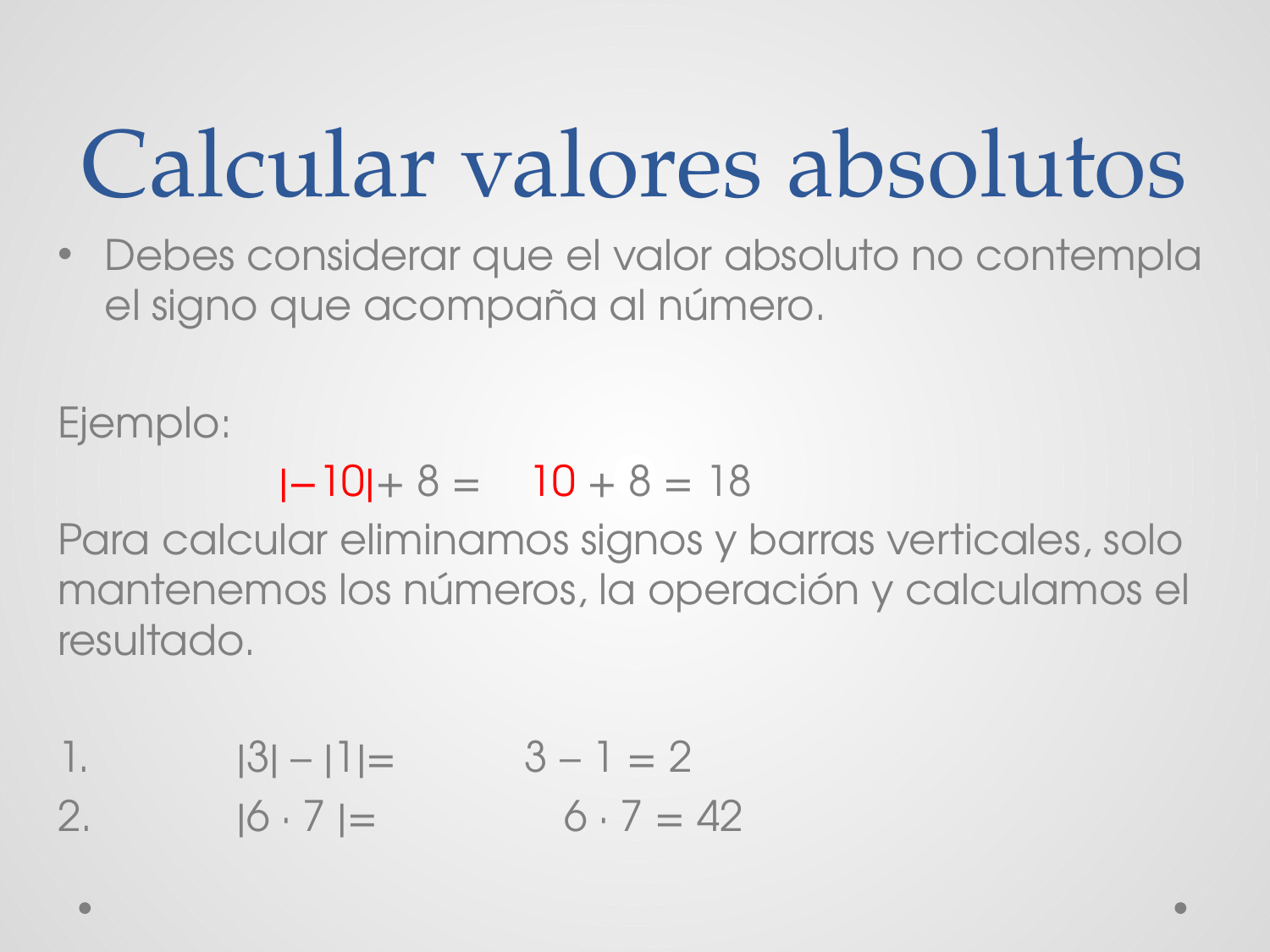

# Calcular valores absolutos
Debes considerar que el valor absoluto no contempla el signo que acompaña al número.

Ejemplo:
                   |−10|+ 8 =    10 + 8 = 18
Para calcular eliminamos signos y barras verticales, solo mantenemos los números, la operación y calculamos el resultado.

          |3| – |1|=           3 – 1 = 2
          |6 · 7 |=                6 · 7 = 42